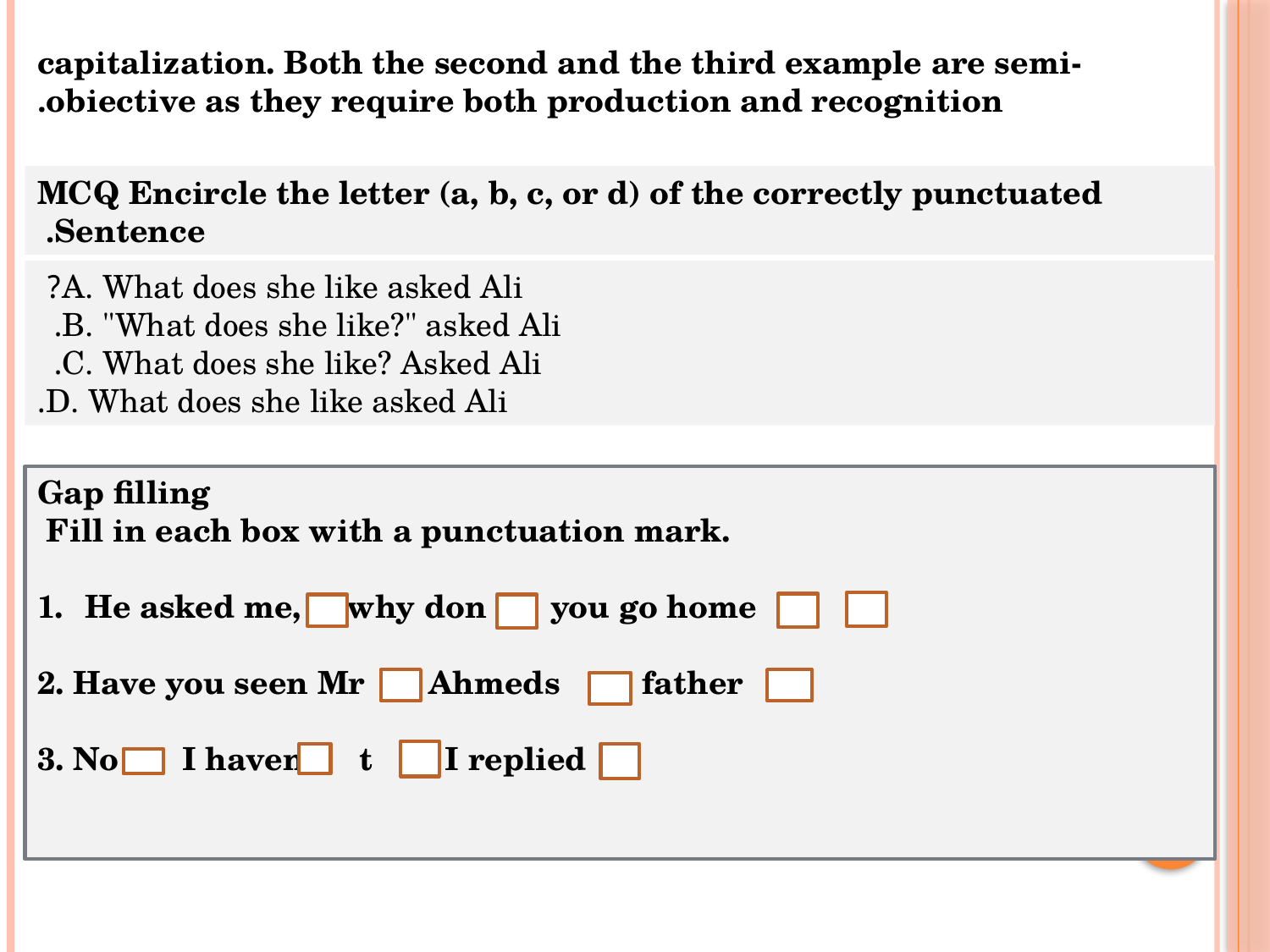

capitalization. Both the second and the third example are semi- obiective as they require both production and recognition.
MCQ Encircle the letter (a, b, c, or d) of the correctly punctuated
Sentence.
A. What does she like asked Ali?
B. "What does she like?" asked Ali.
C. What does she like? Asked Ali.
D. What does she like asked Ali.
Gap filling
 Fill in each box with a punctuation mark.

He asked me,     why don       you go home

2. Have you seen Mr       Ahmeds         father

3. No       I haven      t        I replied